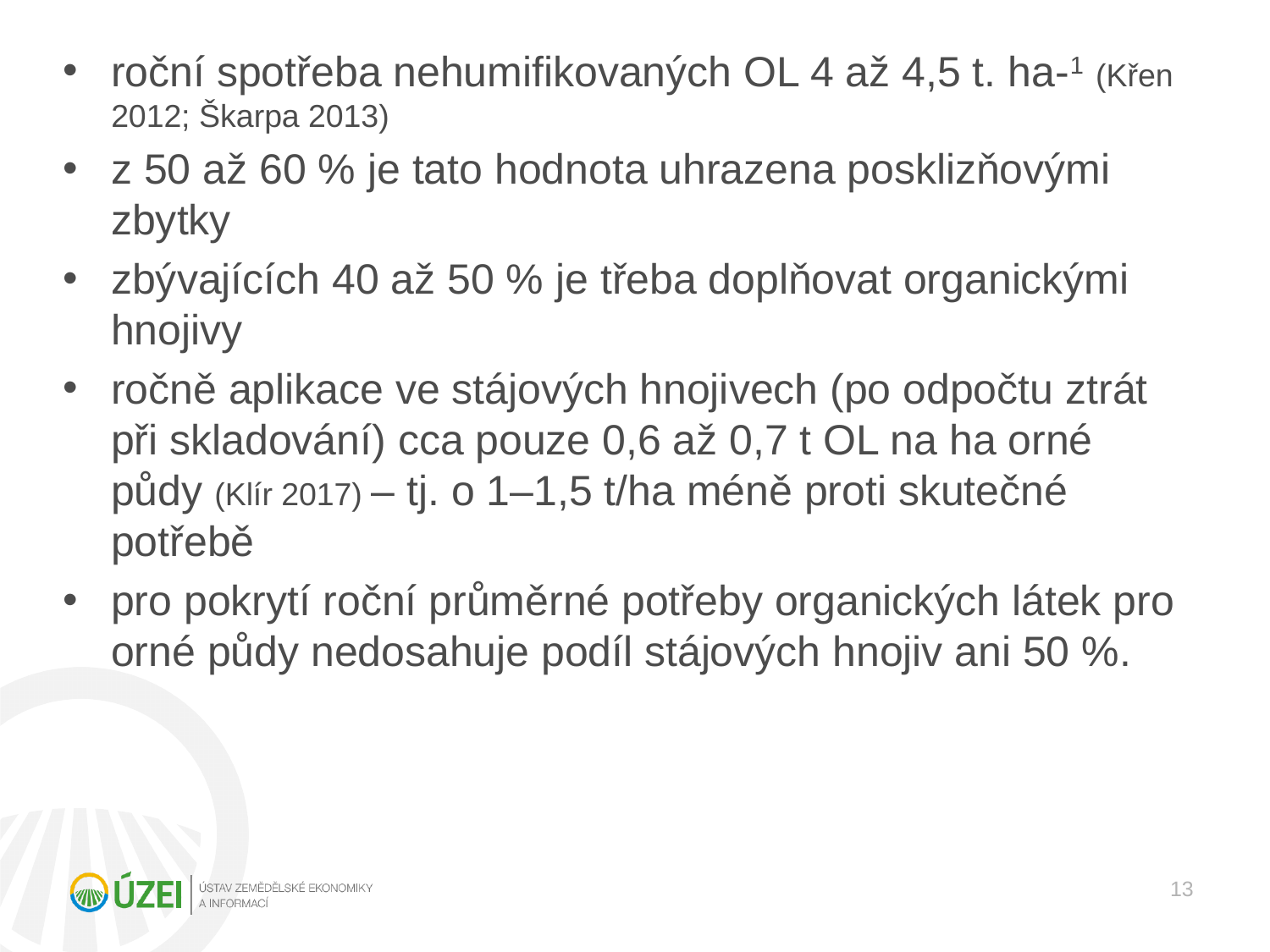

roční spotřeba nehumifikovaných OL 4 až 4,5 t. ha-1 (Křen 2012; Škarpa 2013)
z 50 až 60 % je tato hodnota uhrazena posklizňovými zbytky
zbývajících 40 až 50 % je třeba doplňovat organickými hnojivy
ročně aplikace ve stájových hnojivech (po odpočtu ztrát při skladování) cca pouze 0,6 až 0,7 t OL na ha orné půdy (Klír 2017) – tj. o 1–1,5 t/ha méně proti skutečné potřebě
pro pokrytí roční průměrné potřeby organických látek pro orné půdy nedosahuje podíl stájových hnojiv ani 50 %.

13